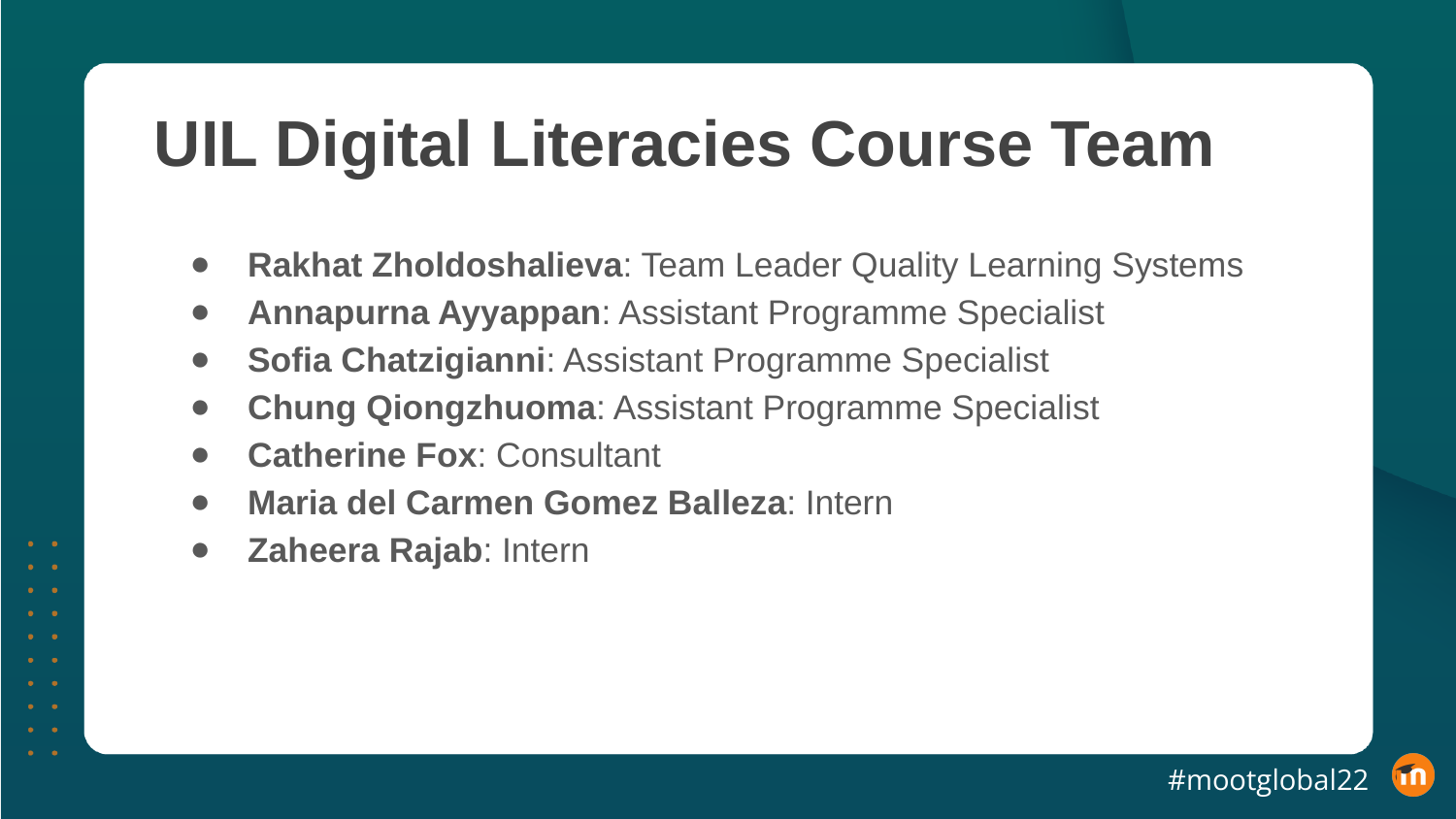

# UIL Digital Literacies Course Team
Rakhat Zholdoshalieva: Team Leader Quality Learning Systems
Annapurna Ayyappan: Assistant Programme Specialist
Sofia Chatzigianni: Assistant Programme Specialist
Chung Qiongzhuoma: Assistant Programme Specialist
Catherine Fox: Consultant
Maria del Carmen Gomez Balleza: Intern
Zaheera Rajab: Intern